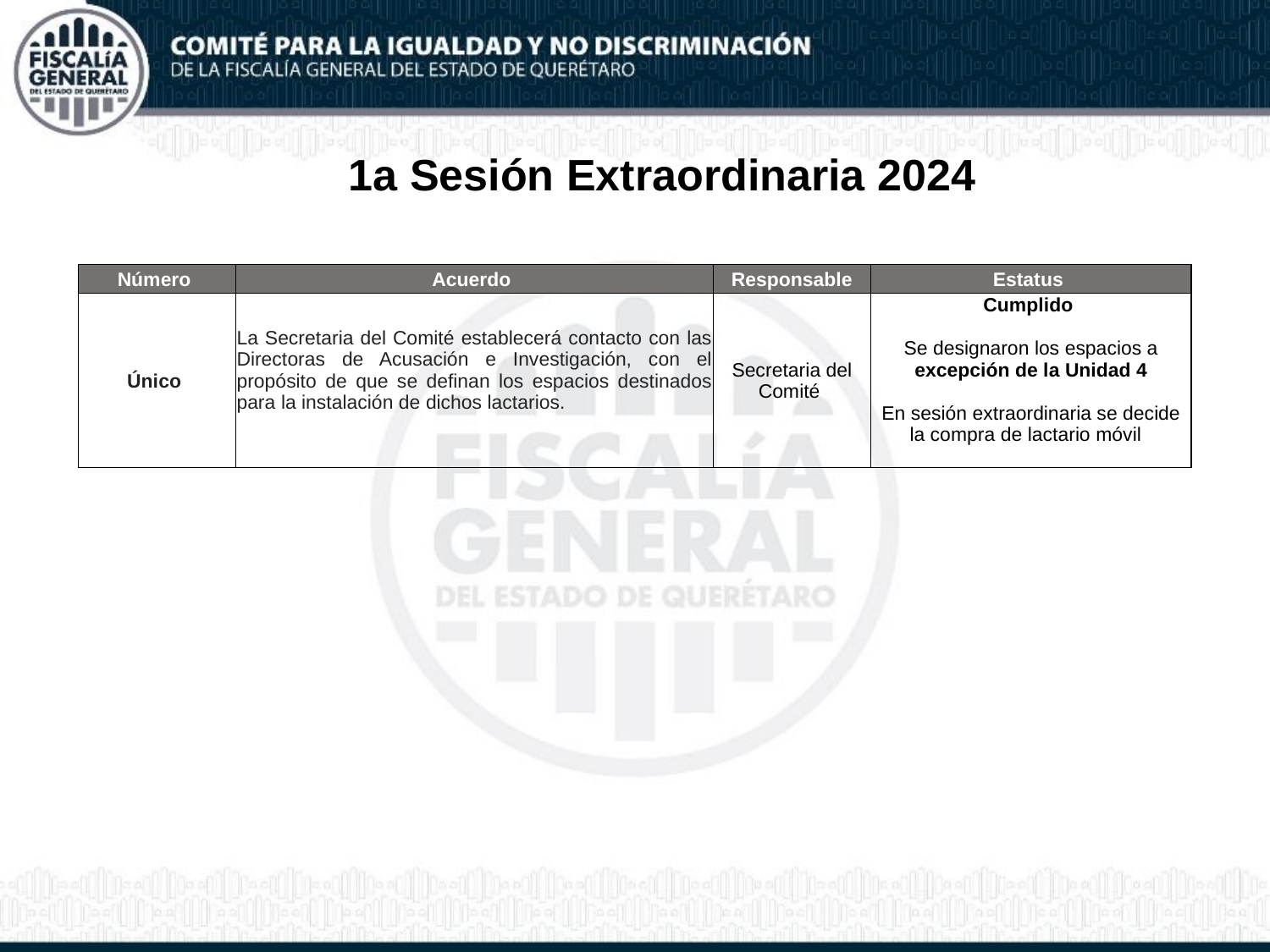

1a Sesión Extraordinaria 2024
| Número | Acuerdo | Responsable | Estatus |
| --- | --- | --- | --- |
| Único | La Secretaria del Comité establecerá contacto con las Directoras de Acusación e Investigación, con el propósito de que se definan los espacios destinados para la instalación de dichos lactarios. | Secretaria del Comité | Cumplido Se designaron los espacios a excepción de la Unidad 4 En sesión extraordinaria se decide la compra de lactario móvil |